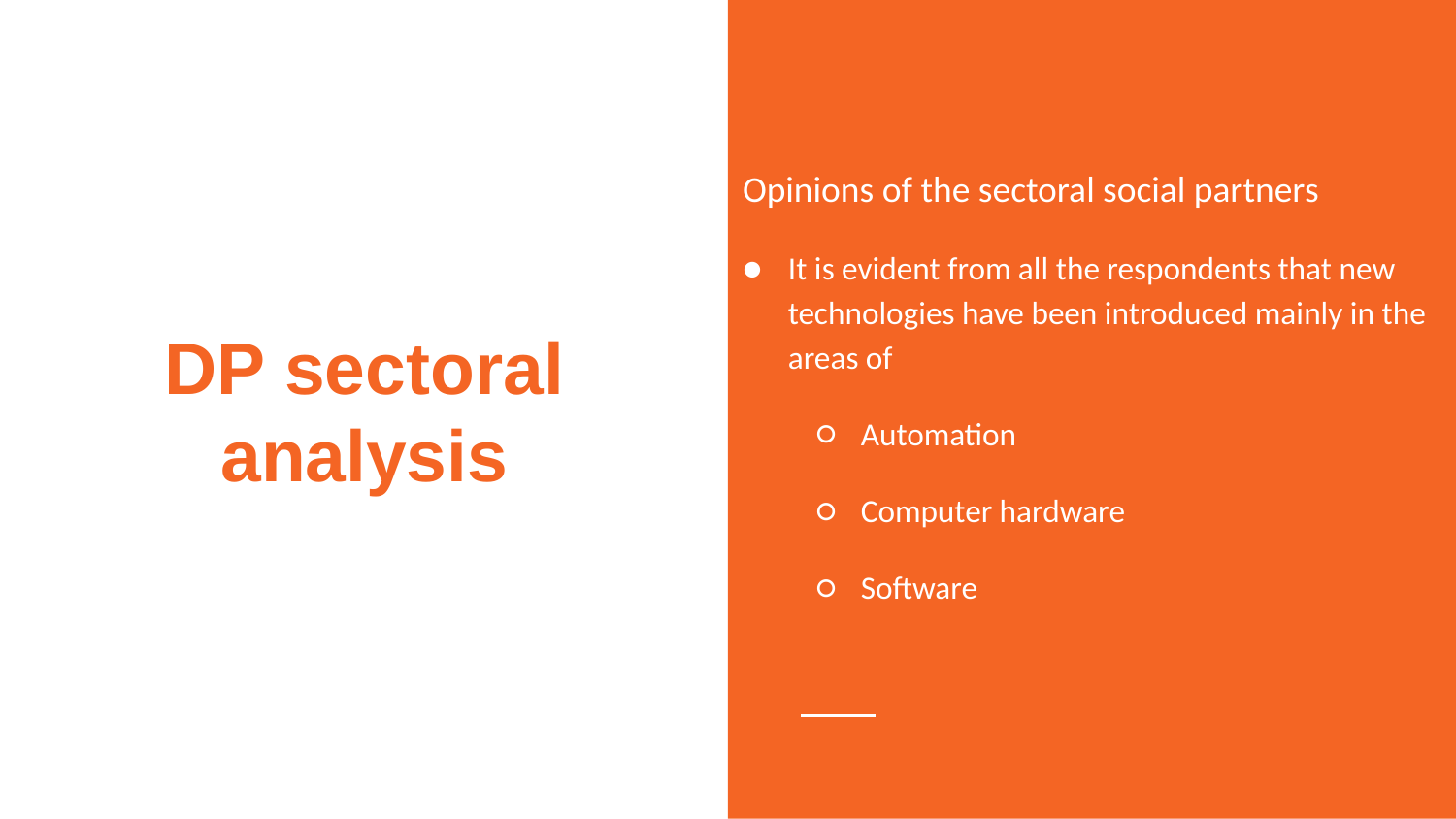

Opinions of the sectoral social partners
It is evident from all the respondents that new technologies have been introduced mainly in the areas of
Automation
Computer hardware
Software
# DP sectoral analysis